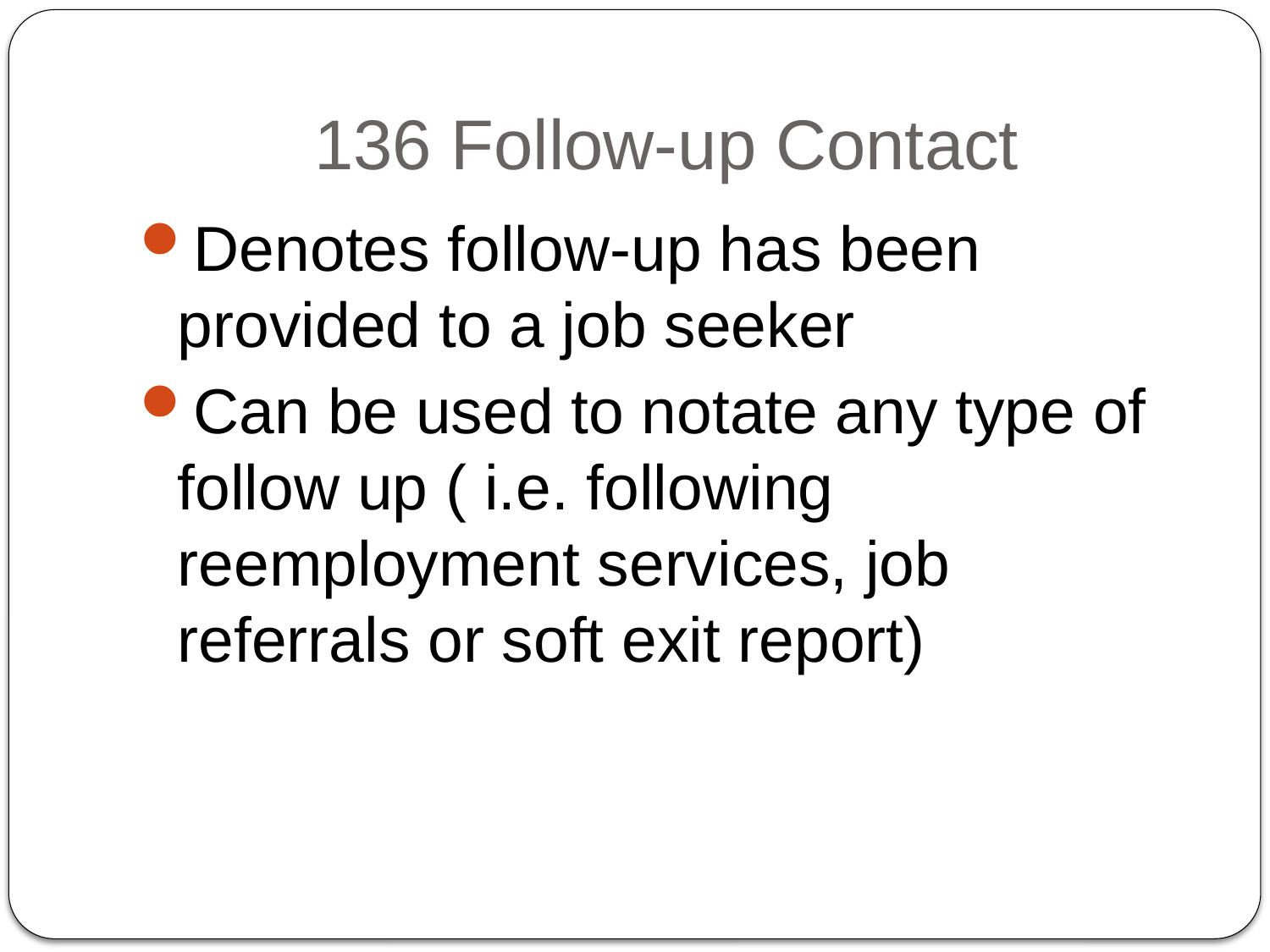

# 136 Follow-up Contact
Denotes follow-up has been provided to a job seeker
Can be used to notate any type of follow up ( i.e. following reemployment services, job referrals or soft exit report)